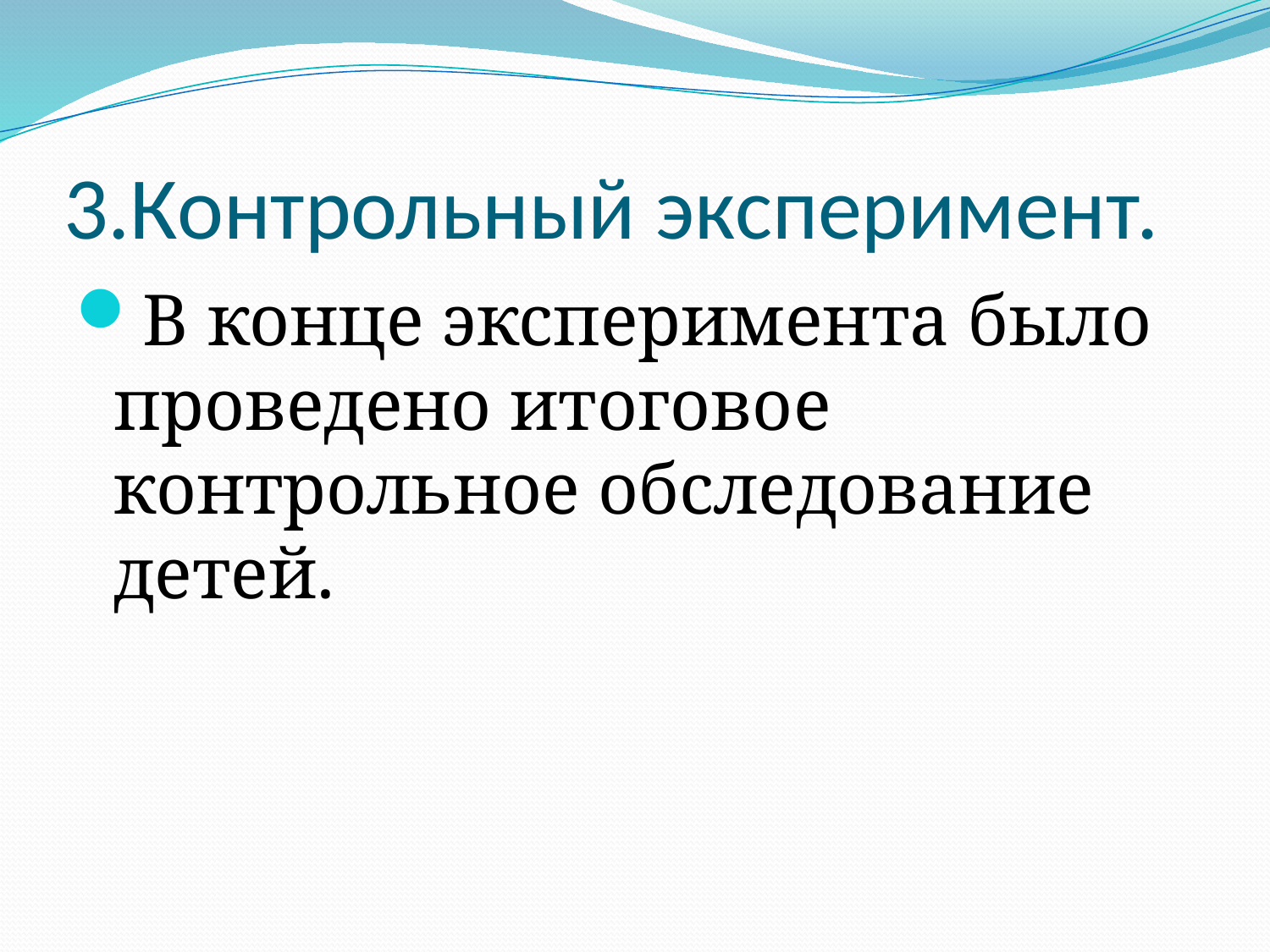

# 3.Контрольный эксперимент.
В конце эксперимента было проведено итоговое контрольное обследование детей.